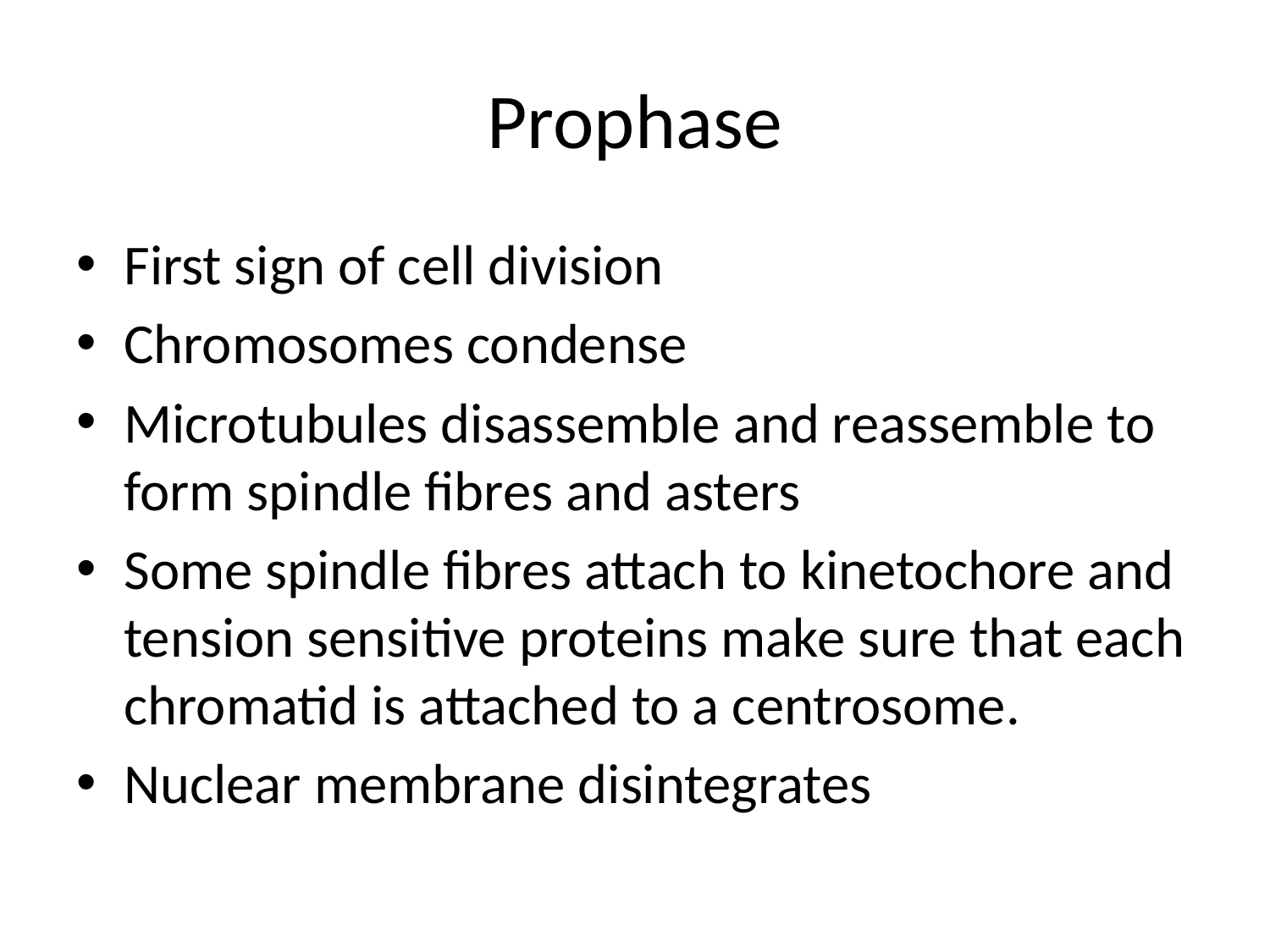

# Prophase
First sign of cell division
Chromosomes condense
Microtubules disassemble and reassemble to form spindle fibres and asters
Some spindle fibres attach to kinetochore and tension sensitive proteins make sure that each chromatid is attached to a centrosome.
Nuclear membrane disintegrates